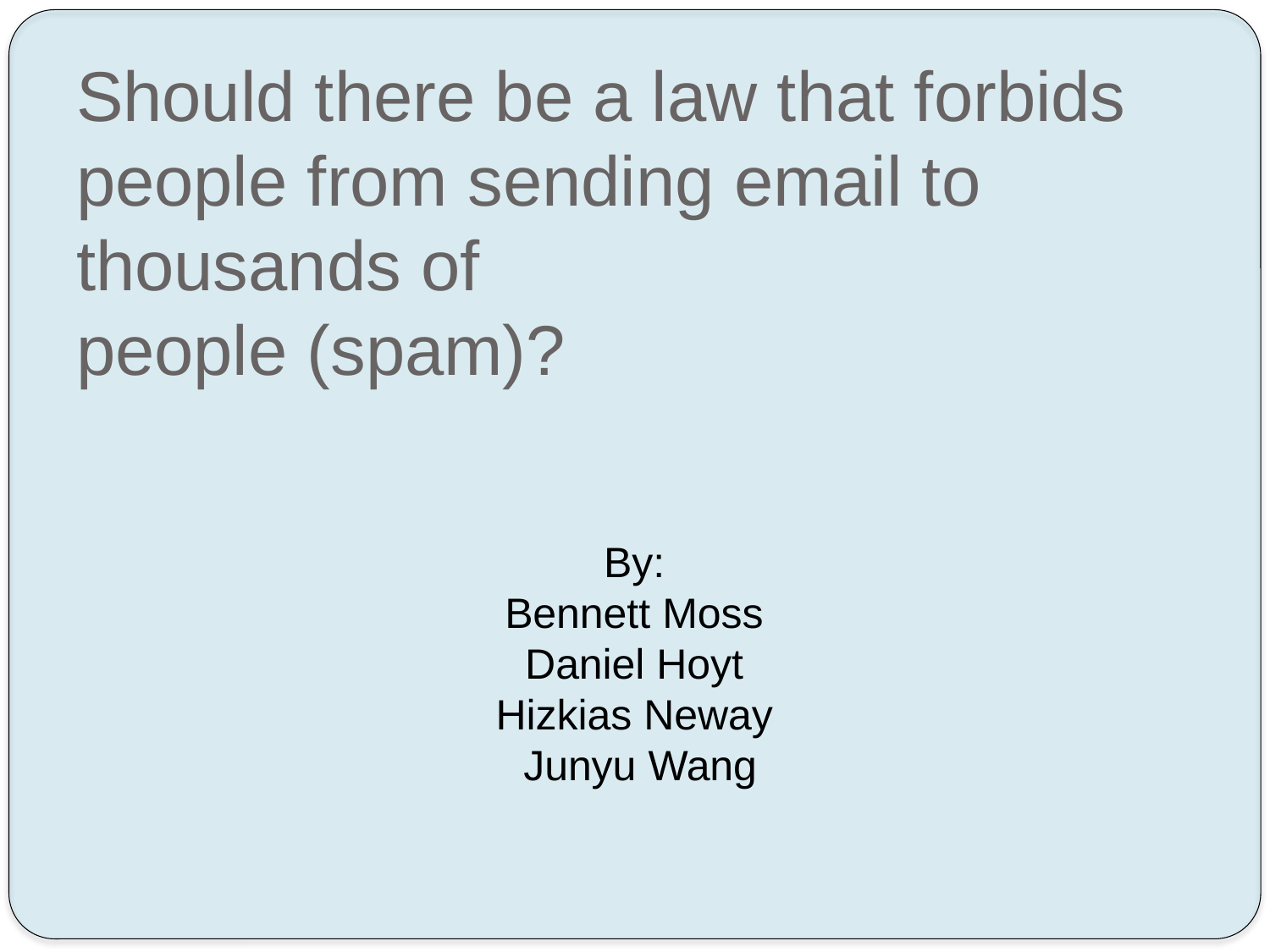

# Should there be a law that forbids people from sending email to thousands of
people (spam)?
By:
Bennett Moss
Daniel Hoyt
Hizkias Neway
Junyu Wang